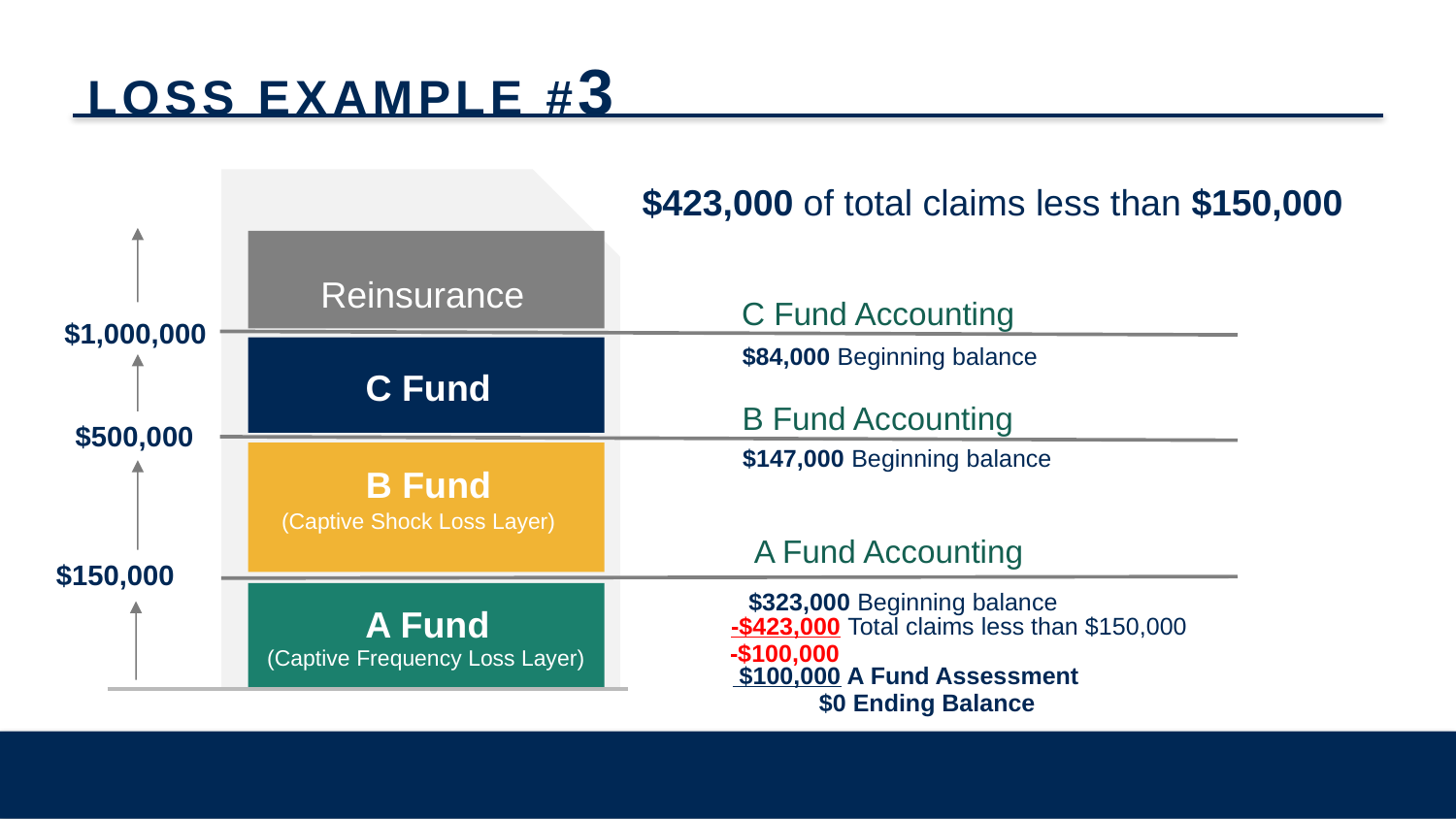

# Loss Example #3

$423,000 of total claims less than $150,000

$1,000,000

$500,000

$150,000

Reinsurance
C Fund Accounting
$84,000 Beginning balance

C Fund
B Fund Accounting
$147,000 Beginning balance

B Fund
(Captive Shock Loss Layer)
A Fund Accounting

$323,000 Beginning balance

A Fund
-$423,000 Total claims less than $150,000
-$100,000
(Captive Frequency Loss Layer)
 $100,000 A Fund Assessment
 $0 Ending Balance